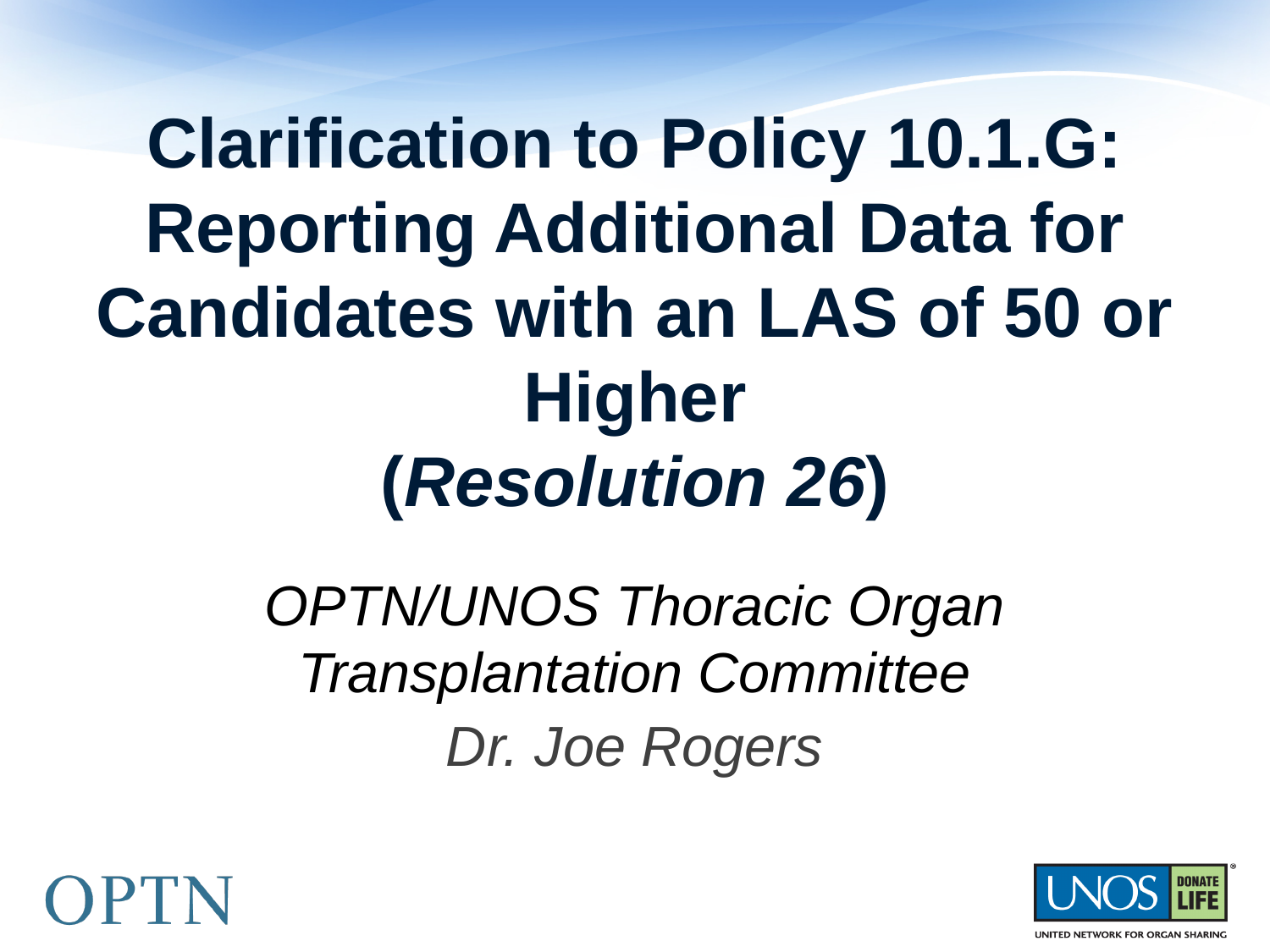

# Clarification to Policy 10.1.G: Reporting Additional Data for Candidates with an LAS of 50 or Higher (Resolution 26)
OPTN/UNOS Thoracic Organ Transplantation Committee
Dr. Joe Rogers